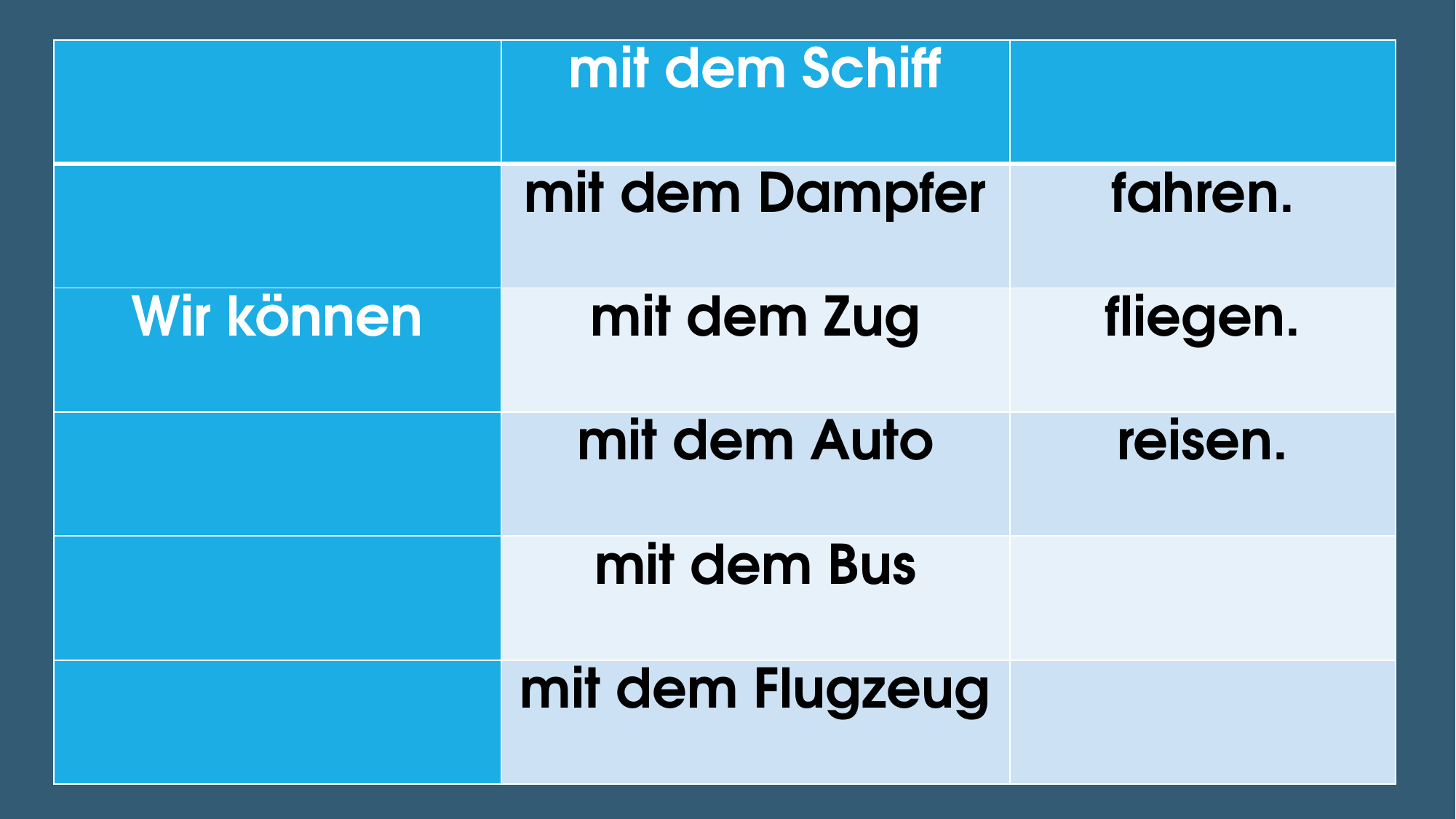

|  | mit dem Schiff |  |
| --- | --- | --- |
|  | mit dem Dampfer | fahren. |
| Wir können | mit dem Zug | fliegen. |
|  | mit dem Auto | reisen. |
|  | mit dem Bus |  |
|  | mit dem Flugzeug |  |